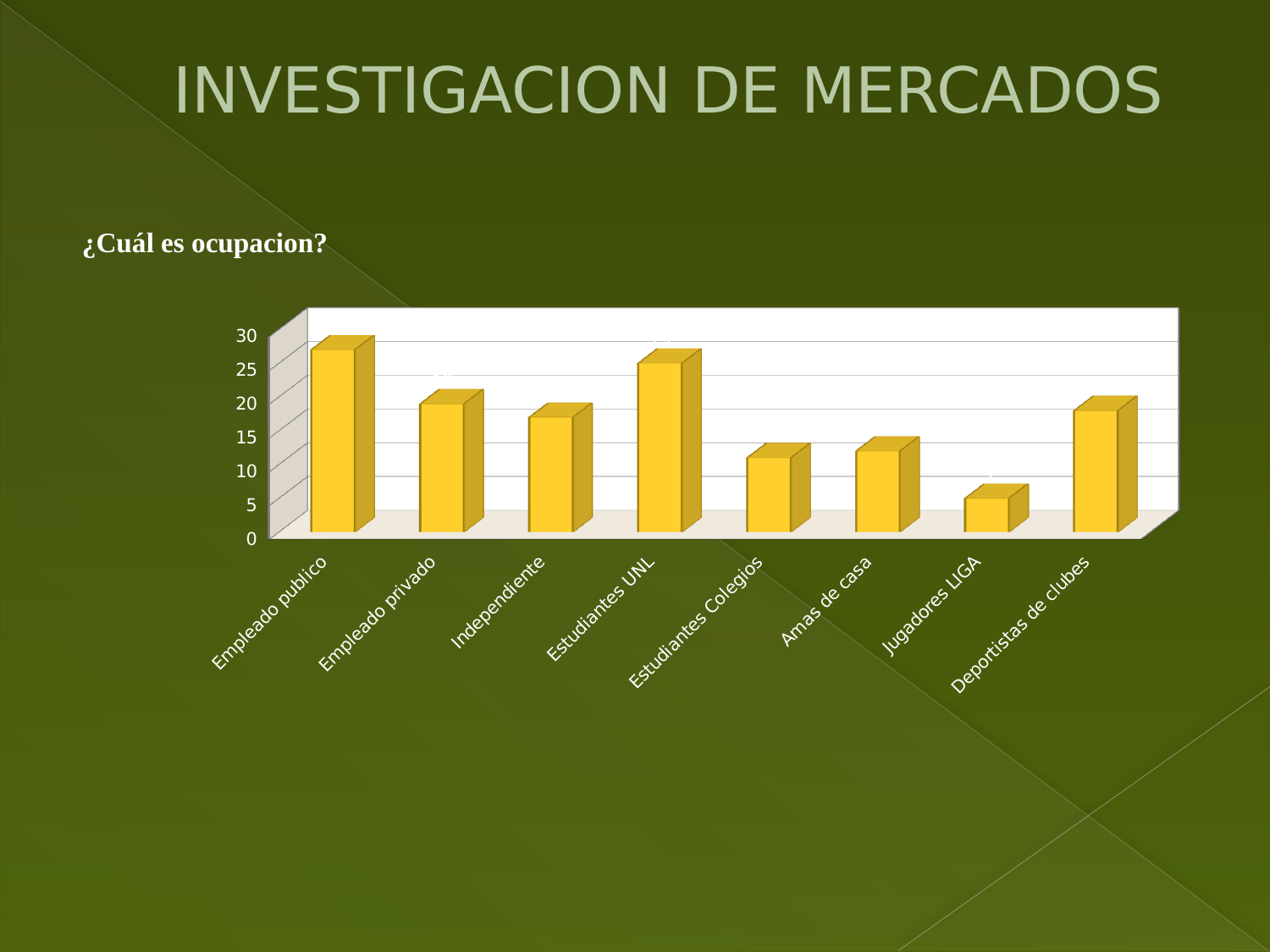

# INVESTIGACION DE MERCADOS

¿Cuál es ocupacion?

[unsupported chart]